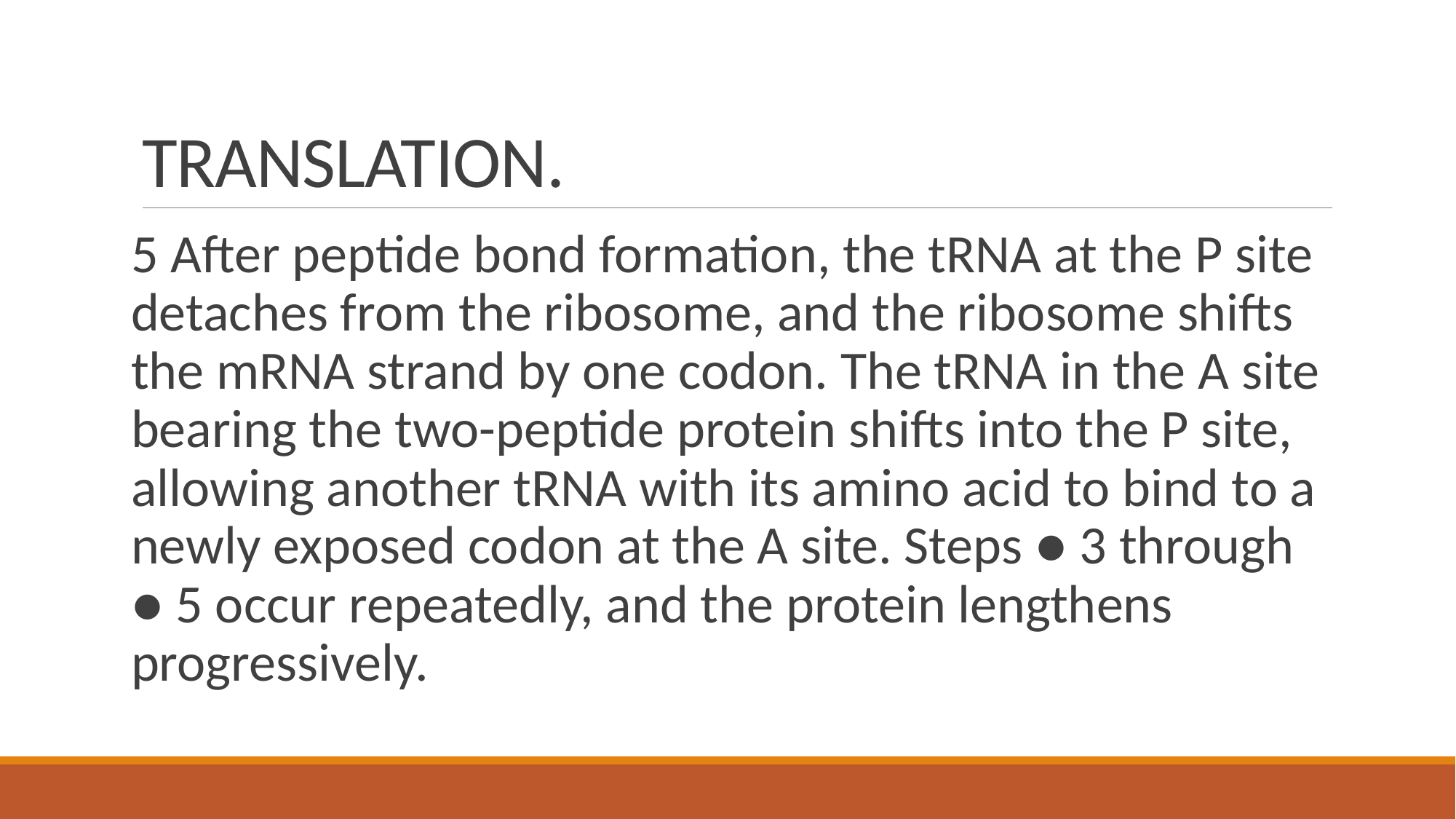

# TRANSLATION.
5 After peptide bond formation, the tRNA at the P site detaches from the ribosome, and the ribosome shifts the mRNA strand by one codon. The tRNA in the A site bearing the two-peptide protein shifts into the P site, allowing another tRNA with its amino acid to bind to a newly exposed codon at the A site. Steps ● 3 through ● 5 occur repeatedly, and the protein lengthens progressively.